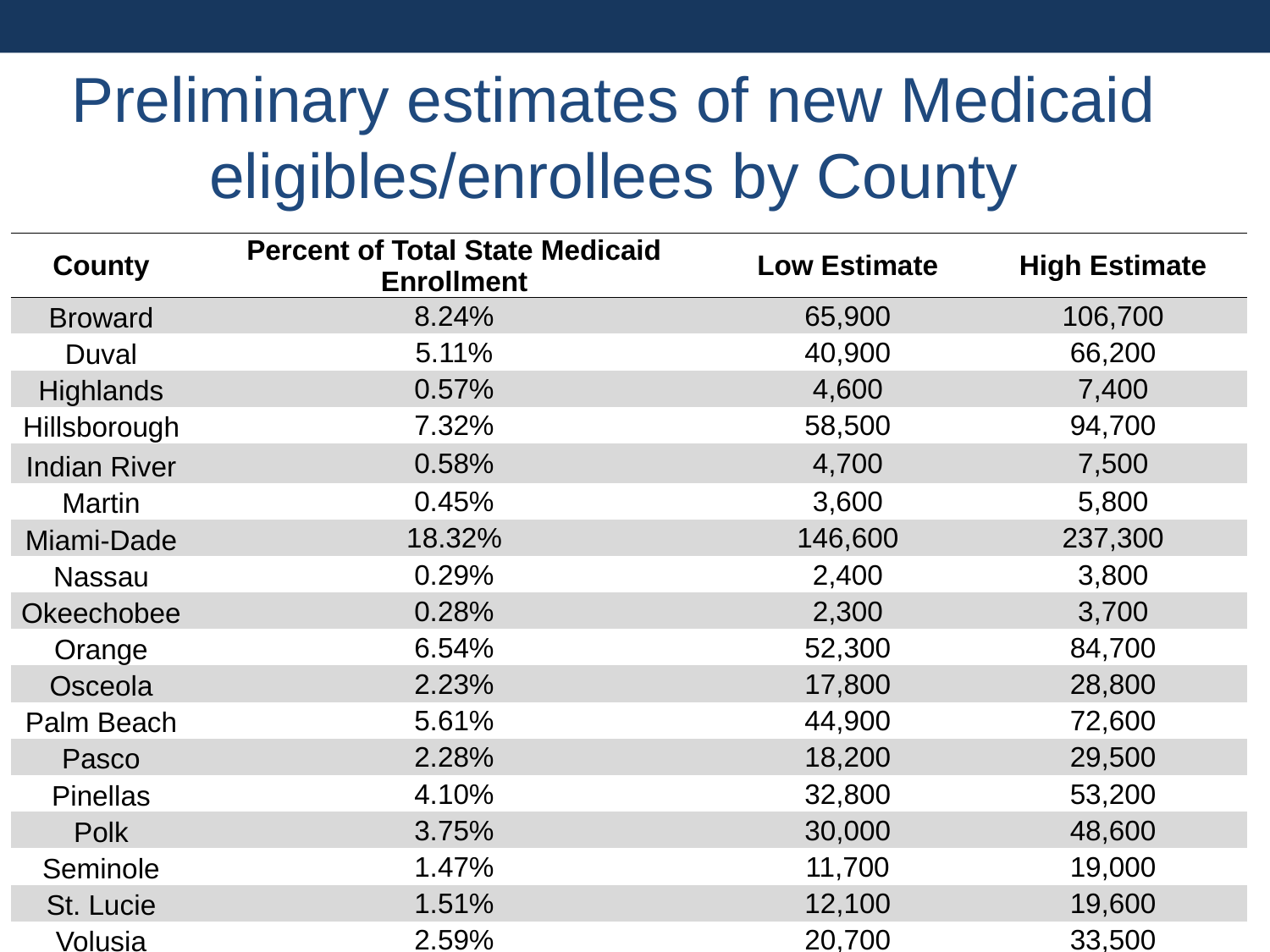

Preliminary estimates of new Medicaid eligibles/enrollees by County
| County | Percent of Total State Medicaid Enrollment | Low Estimate | High Estimate |
| --- | --- | --- | --- |
| Broward | 8.24% | 65,900 | 106,700 |
| Duval | 5.11% | 40,900 | 66,200 |
| Highlands | 0.57% | 4,600 | 7,400 |
| Hillsborough | 7.32% | 58,500 | 94,700 |
| Indian River | 0.58% | 4,700 | 7,500 |
| Martin | 0.45% | 3,600 | 5,800 |
| Miami-Dade | 18.32% | 146,600 | 237,300 |
| Nassau | 0.29% | 2,400 | 3,800 |
| Okeechobee | 0.28% | 2,300 | 3,700 |
| Orange | 6.54% | 52,300 | 84,700 |
| Osceola | 2.23% | 17,800 | 28,800 |
| Palm Beach | 5.61% | 44,900 | 72,600 |
| Pasco | 2.28% | 18,200 | 29,500 |
| Pinellas | 4.10% | 32,800 | 53,200 |
| Polk | 3.75% | 30,000 | 48,600 |
| Seminole | 1.47% | 11,700 | 19,000 |
| St. Lucie | 1.51% | 12,100 | 19,600 |
| Volusia | 2.59% | 20,700 | 33,500 |